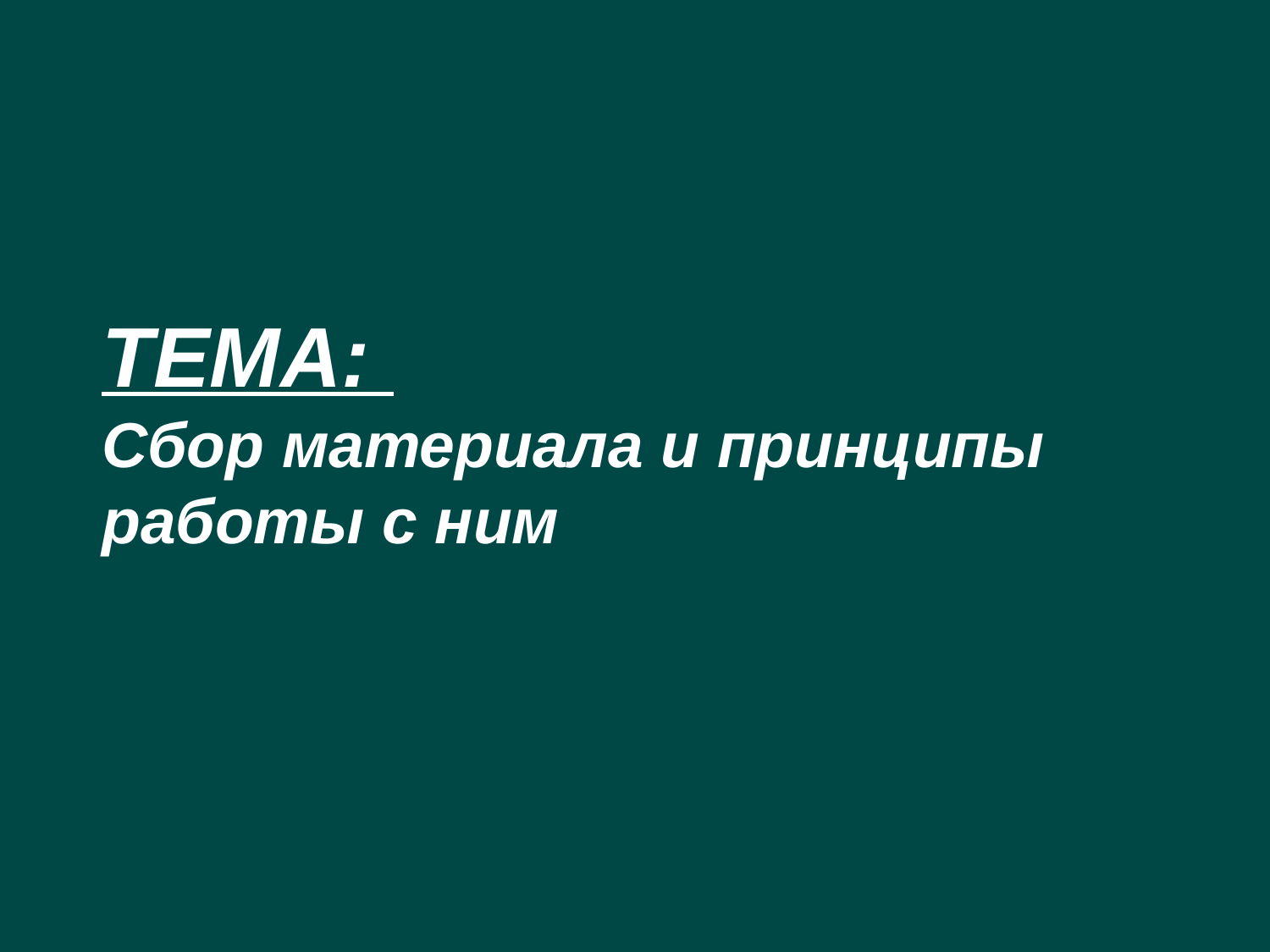

# ТЕМА: Сбор материала и принципы работы с ним